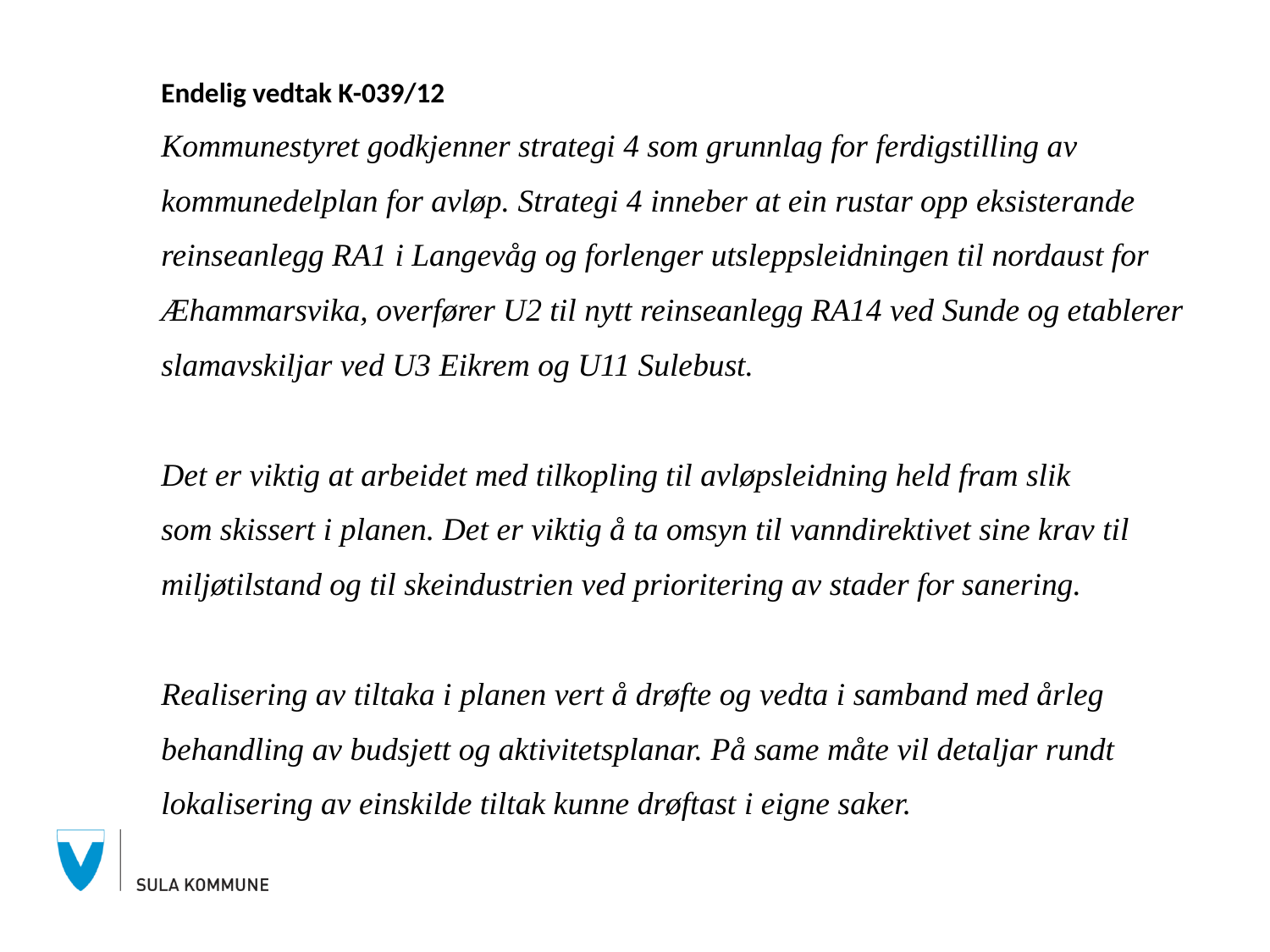

Endelig vedtak K-039/12
Kommunestyret godkjenner strategi 4 som grunnlag for ferdigstilling av
kommunedelplan for avløp. Strategi 4 inneber at ein rustar opp eksisterande
reinseanlegg RA1 i Langevåg og forlenger utsleppsleidningen til nordaust for
Æhammarsvika, overfører U2 til nytt reinseanlegg RA14 ved Sunde og etablerer
slamavskiljar ved U3 Eikrem og U11 Sulebust.

Det er viktig at arbeidet med tilkopling til avløpsleidning held fram slik
som skissert i planen. Det er viktig å ta omsyn til vanndirektivet sine krav til
miljøtilstand og til skeindustrien ved prioritering av stader for sanering.

Realisering av tiltaka i planen vert å drøfte og vedta i samband med årleg
behandling av budsjett og aktivitetsplanar. På same måte vil detaljar rundt
lokalisering av einskilde tiltak kunne drøftast i eigne saker.